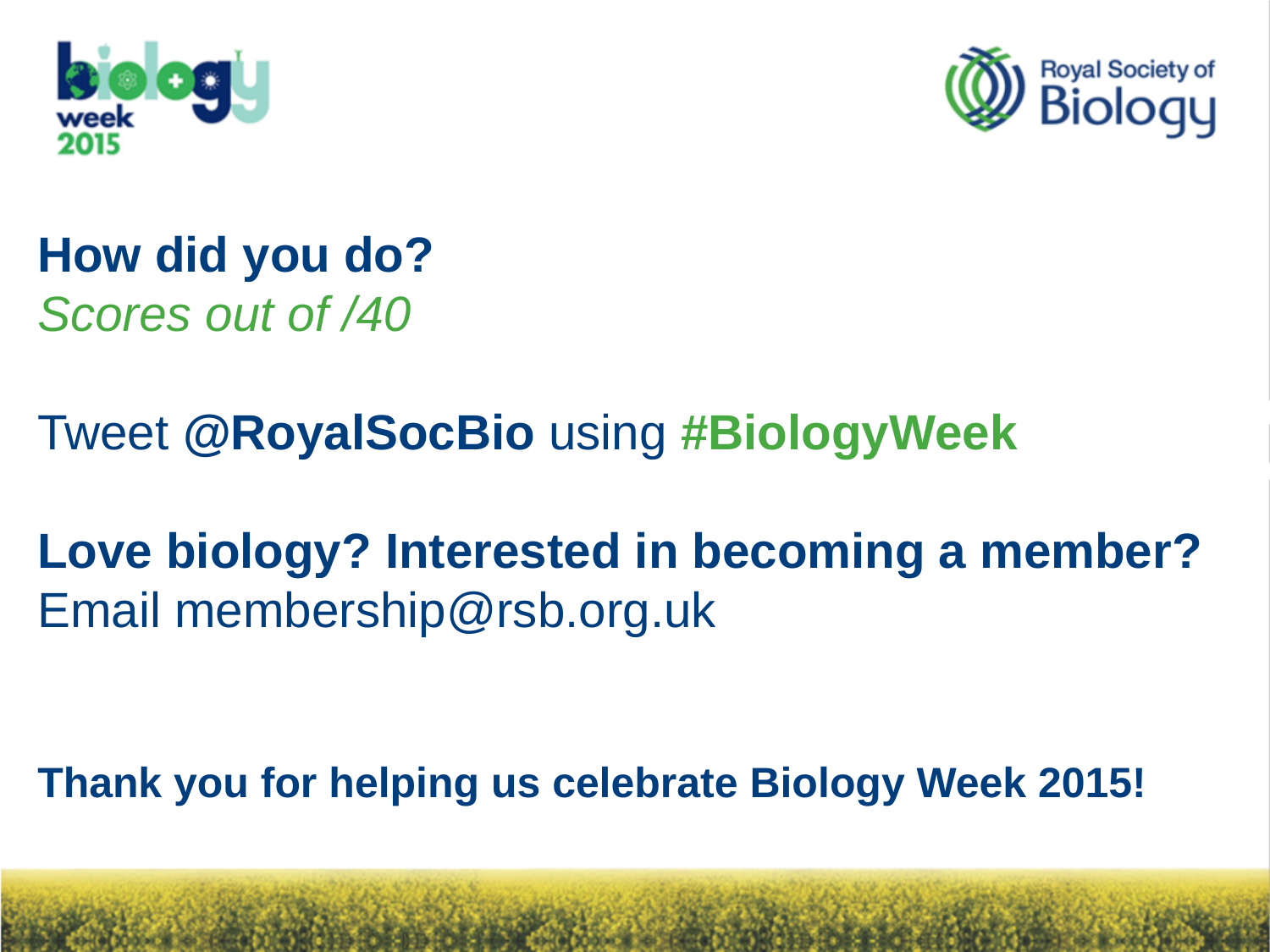

How did you do?
Scores out of /40

Tweet @RoyalSocBio using #BiologyWeek
Love biology? Interested in becoming a member?
Email membership@rsb.org.uk

Thank you for helping us celebrate Biology Week 2015!